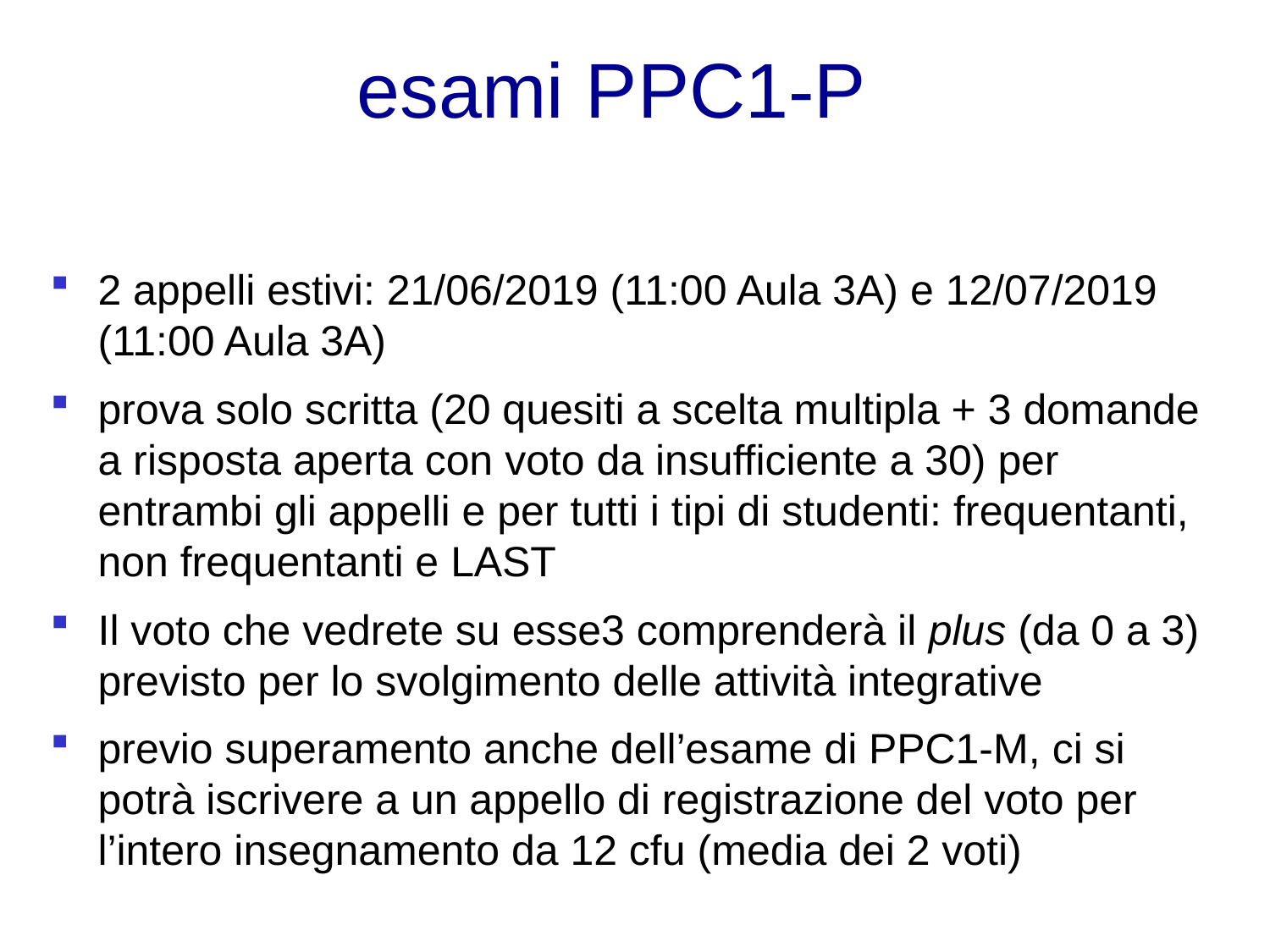

esami PPC1-P

2 appelli estivi: 21/06/2019 (11:00 Aula 3A) e 12/07/2019 (11:00 Aula 3A)
prova solo scritta (20 quesiti a scelta multipla + 3 domande a risposta aperta con voto da insufficiente a 30) per entrambi gli appelli e per tutti i tipi di studenti: frequentanti, non frequentanti e LAST
Il voto che vedrete su esse3 comprenderà il plus (da 0 a 3) previsto per lo svolgimento delle attività integrative
previo superamento anche dell’esame di PPC1-M, ci si potrà iscrivere a un appello di registrazione del voto per l’intero insegnamento da 12 cfu (media dei 2 voti)